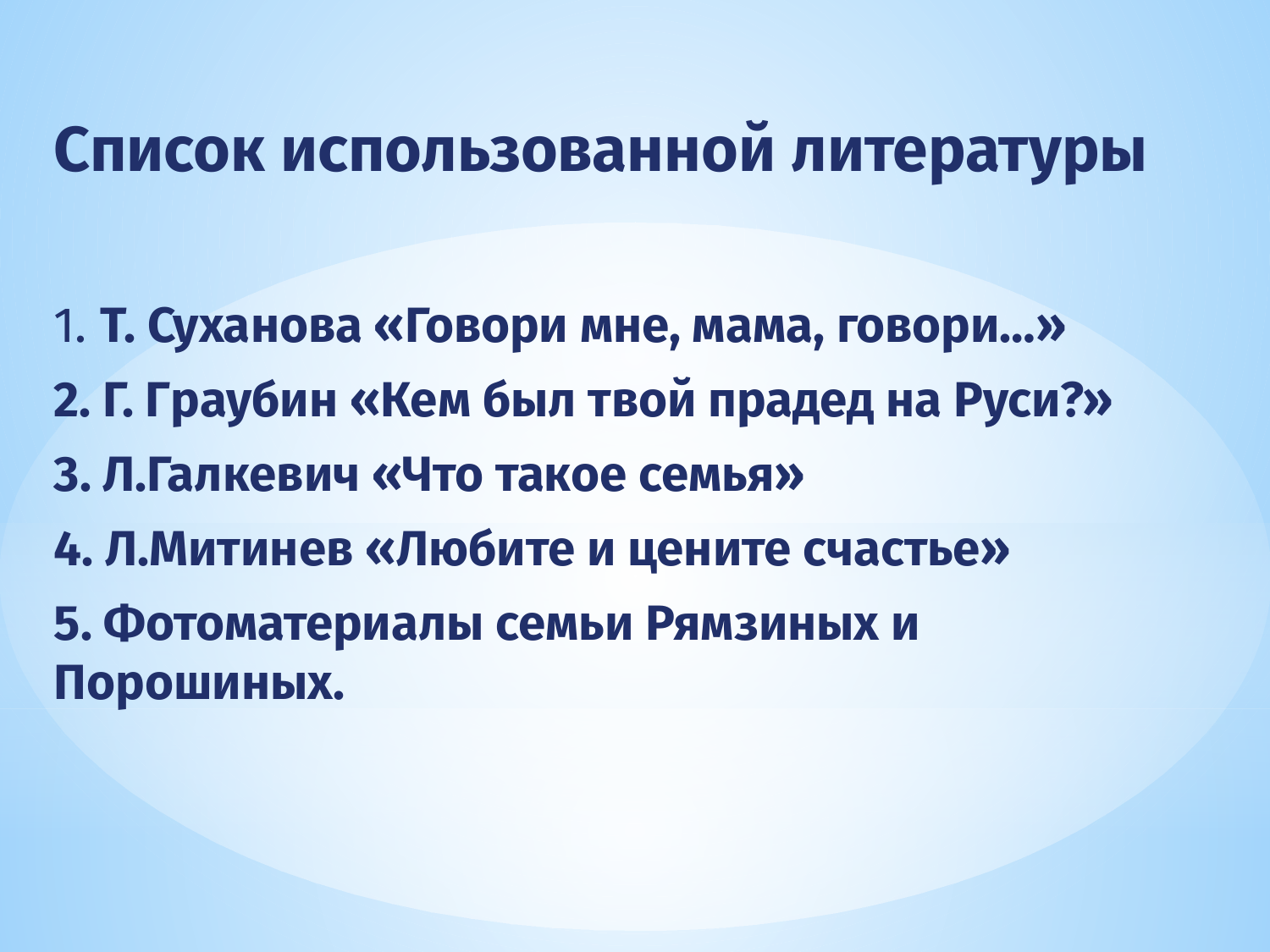

Список использованной литературы

1. Т. Суханова «Говори мне, мама, говори…»
2. Г. Граубин «Кем был твой прадед на Руси?»
3. Л.Галкевич «Что такое семья»
4. Л.Митинев «Любите и цените счастье»
5. Фотоматериалы семьи Рямзиных и Порошиных.